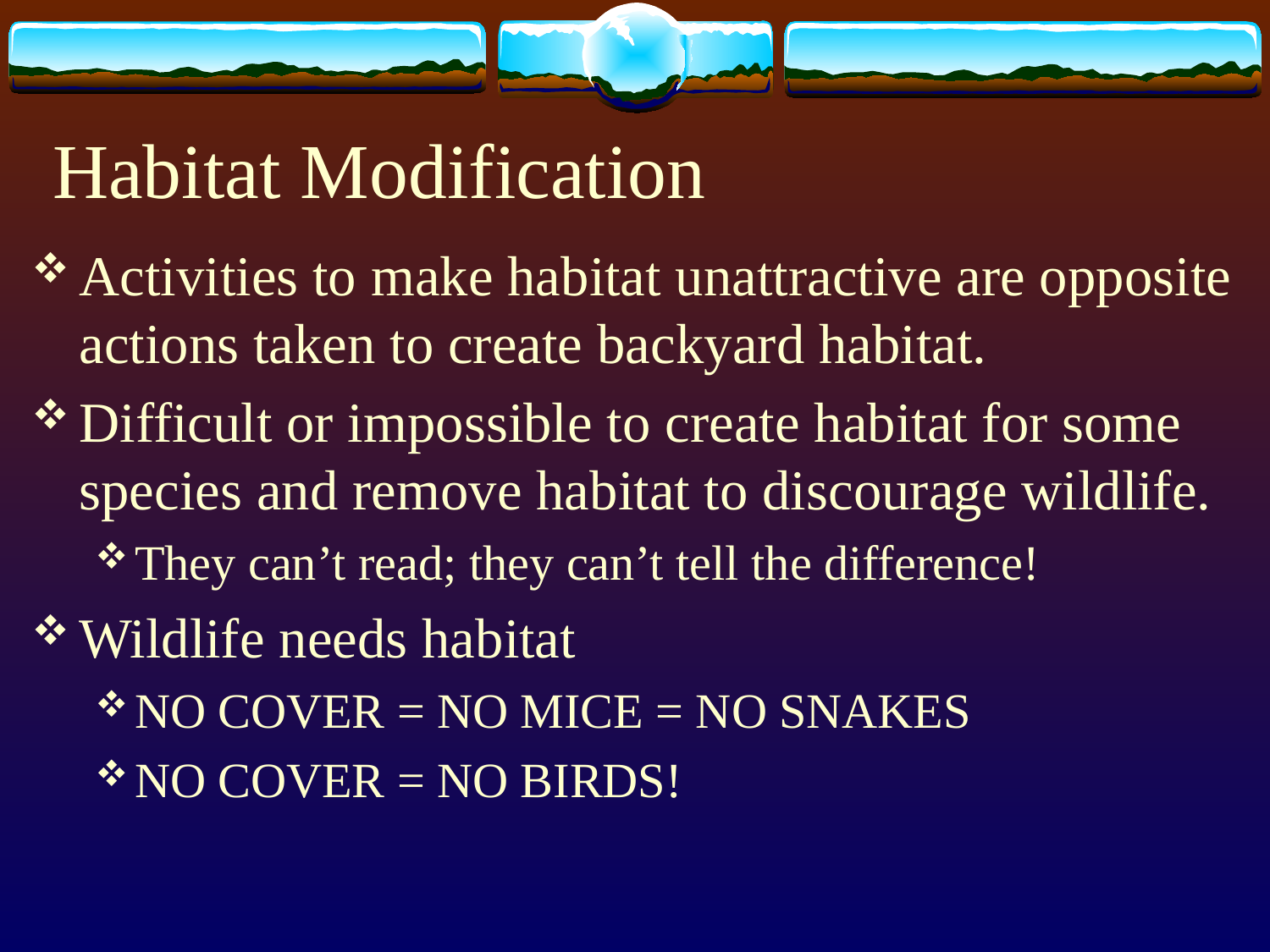

# Habitat Modification
Activities to make habitat unattractive are opposite actions taken to create backyard habitat.
Difficult or impossible to create habitat for some species and remove habitat to discourage wildlife.
They can’t read; they can’t tell the difference!
Wildlife needs habitat
NO COVER = NO MICE = NO SNAKES
NO COVER = NO BIRDS!